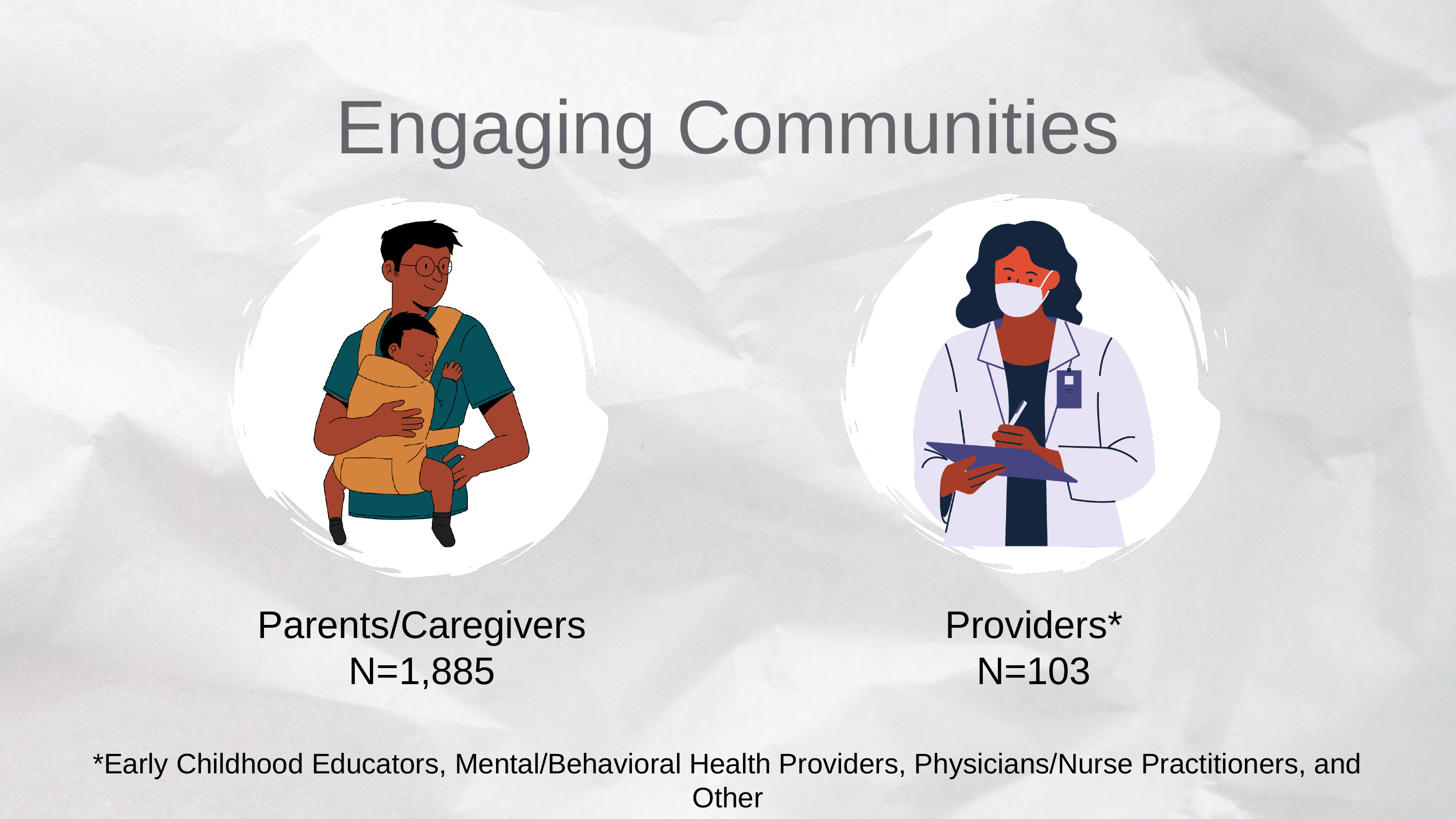

Engaging Communities

Parents/Caregivers
N=1,885
Providers*
N=103
*Early Childhood Educators, Mental/Behavioral Health Providers, Physicians/Nurse Practitioners, and Other